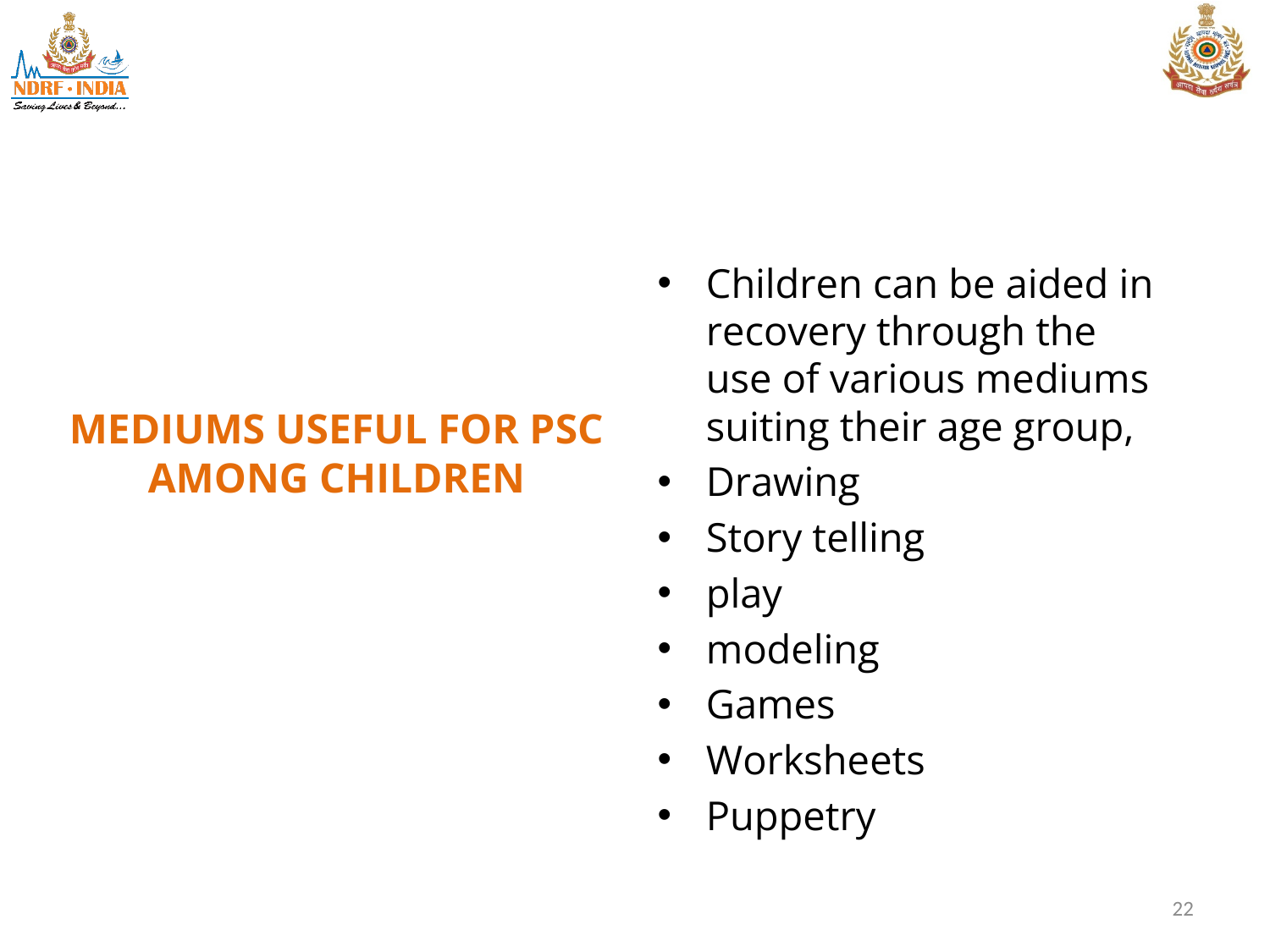

Children can be aided in recovery through the use of various mediums suiting their age group,
Drawing
Story telling
play
modeling
Games
Worksheets
Puppetry
# MEDIUMS USEFUL FOR PSC AMONG CHILDREN
22